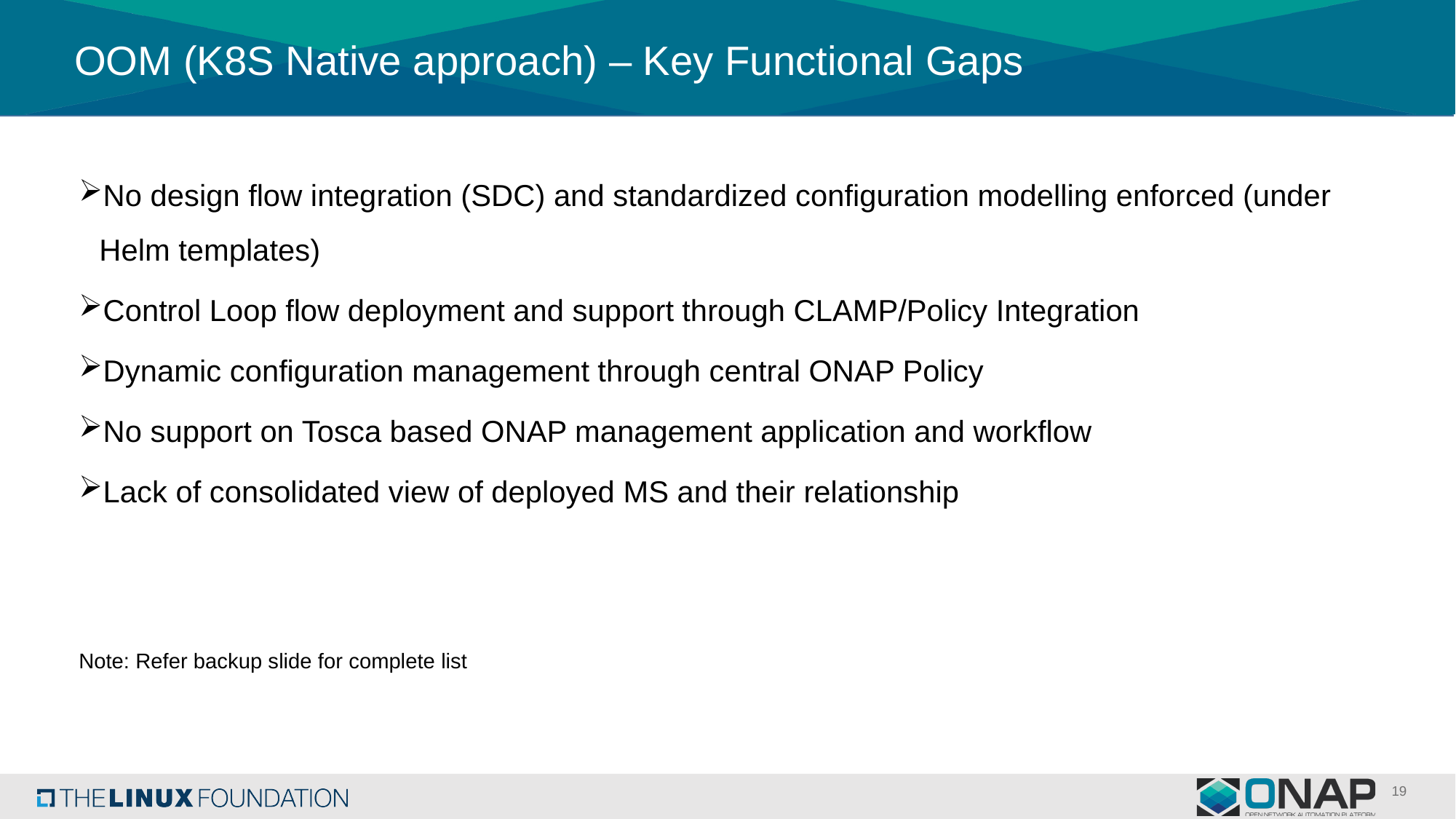

# OOM (K8S Native approach) – Key Functional Gaps

No design flow integration (SDC) and standardized configuration modelling enforced (under Helm templates)
Control Loop flow deployment and support through CLAMP/Policy Integration
Dynamic configuration management through central ONAP Policy
No support on Tosca based ONAP management application and workflow
Lack of consolidated view of deployed MS and their relationship

Note: Refer backup slide for complete list

19